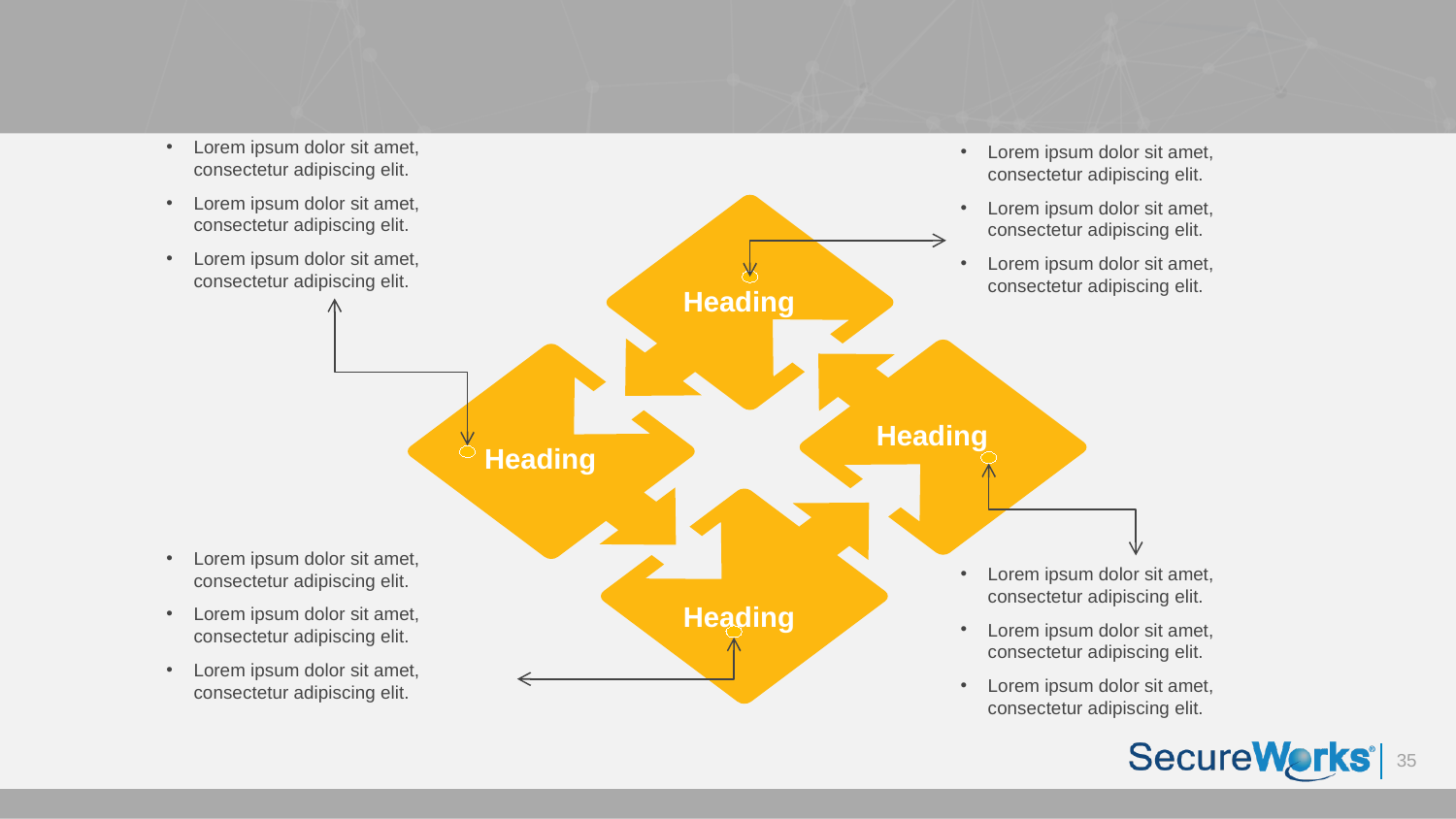

Lorem ipsum dolor sit amet, consectetur adipiscing elit.
Lorem ipsum dolor sit amet, consectetur adipiscing elit.
Lorem ipsum dolor sit amet, consectetur adipiscing elit.
Lorem ipsum dolor sit amet, consectetur adipiscing elit.
Lorem ipsum dolor sit amet, consectetur adipiscing elit.
Lorem ipsum dolor sit amet, consectetur adipiscing elit.

Heading

Heading
Heading

Heading
Lorem ipsum dolor sit amet, consectetur adipiscing elit.
Lorem ipsum dolor sit amet, consectetur adipiscing elit.
Lorem ipsum dolor sit amet, consectetur adipiscing elit.
Lorem ipsum dolor sit amet, consectetur adipiscing elit.
Lorem ipsum dolor sit amet, consectetur adipiscing elit.
Lorem ipsum dolor sit amet, consectetur adipiscing elit.